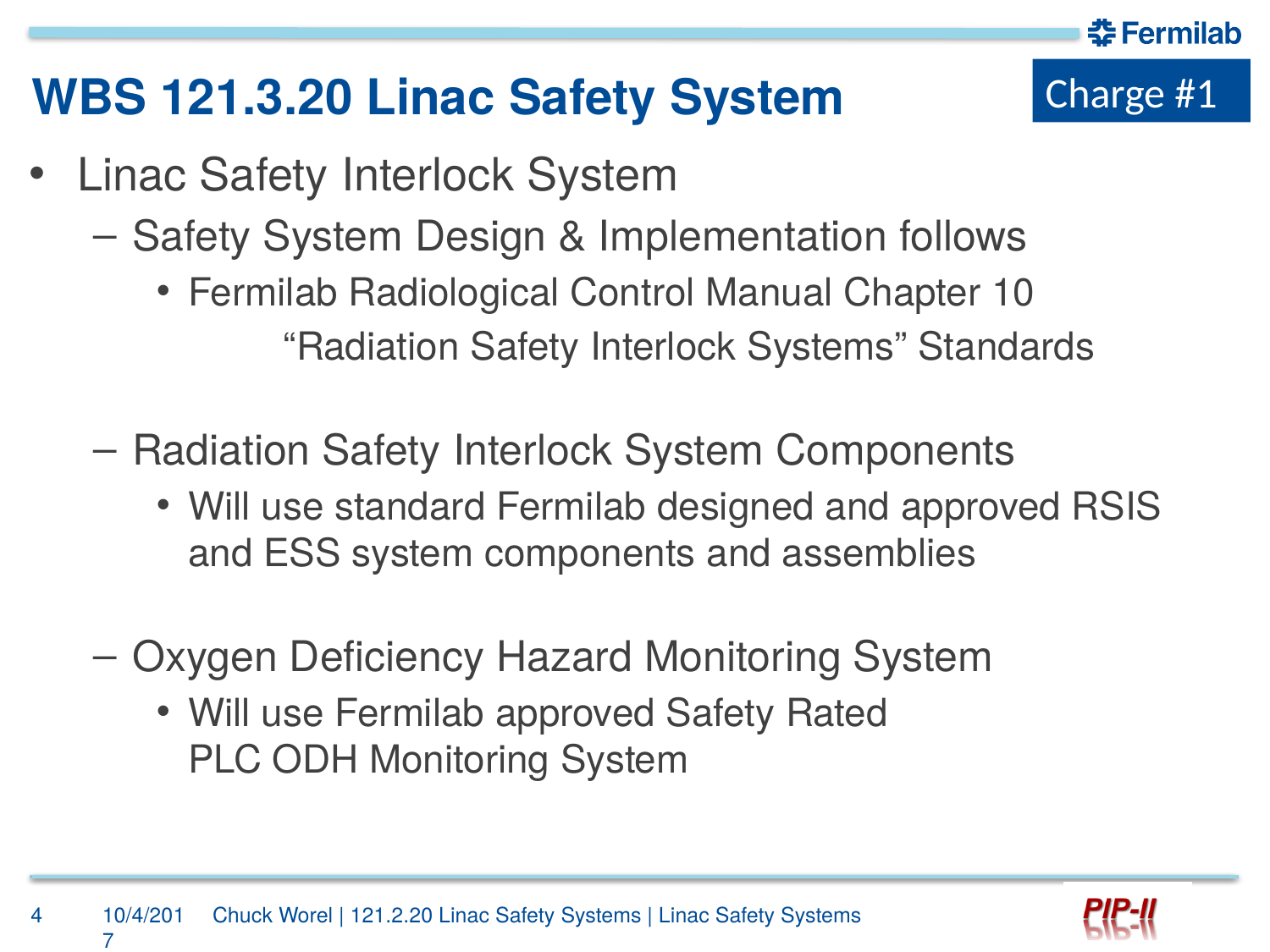

Charge #1
# WBS 121.3.20 Linac Safety System
Linac Safety Interlock System
Safety System Design & Implementation follows
Fermilab Radiological Control Manual Chapter 10
	“Radiation Safety Interlock Systems” Standards
Radiation Safety Interlock System Components
Will use standard Fermilab designed and approved RSIS and ESS system components and assemblies
Oxygen Deficiency Hazard Monitoring System
Will use Fermilab approved Safety Rated
PLC ODH Monitoring System

4
10/4/2017
Chuck Worel | 121.2.20 Linac Safety Systems | Linac Safety Systems